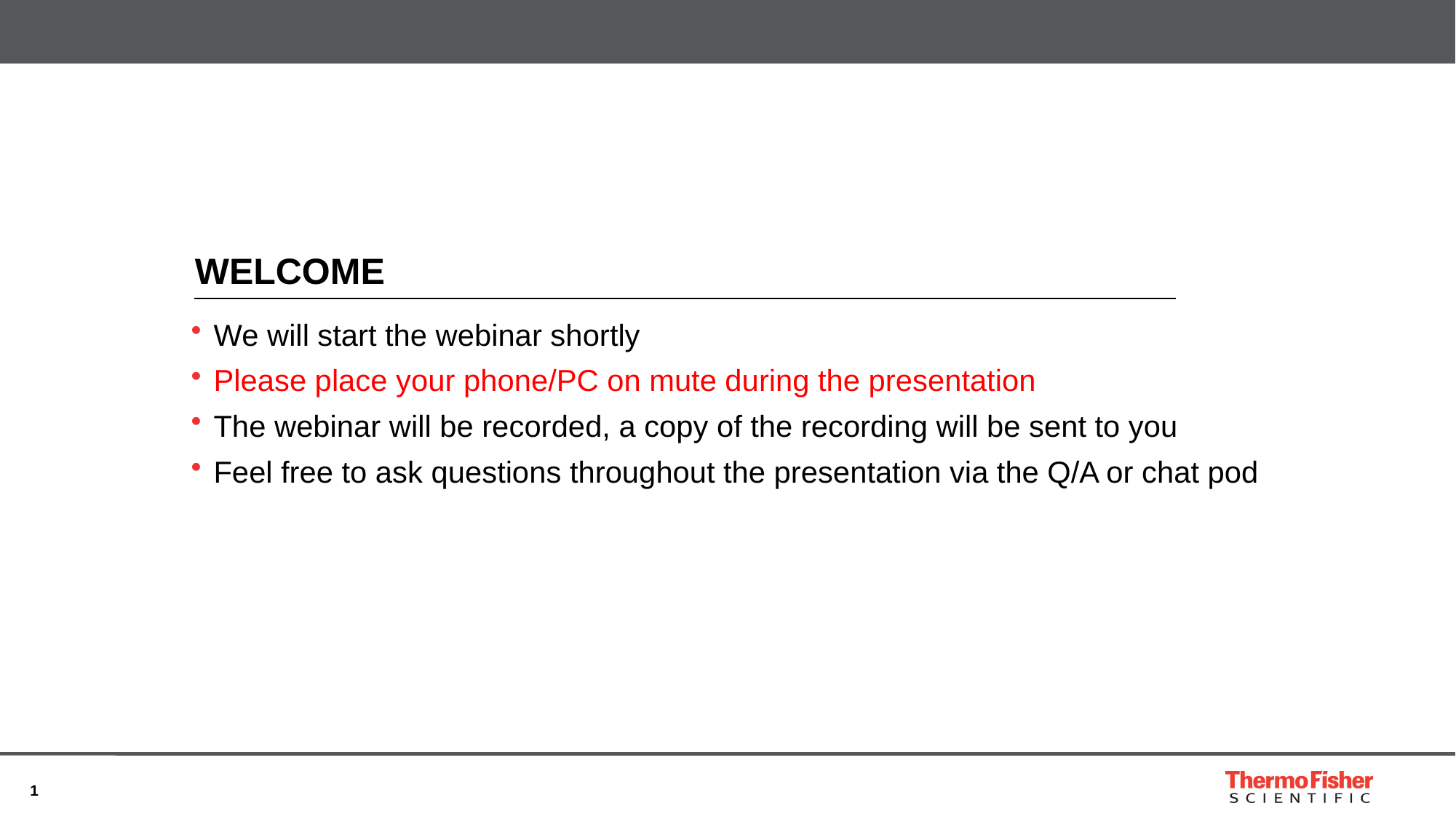

#
WELCOME
We will start the webinar shortly
Please place your phone/PC on mute during the presentation
The webinar will be recorded, a copy of the recording will be sent to you
Feel free to ask questions throughout the presentation via the Q/A or chat pod